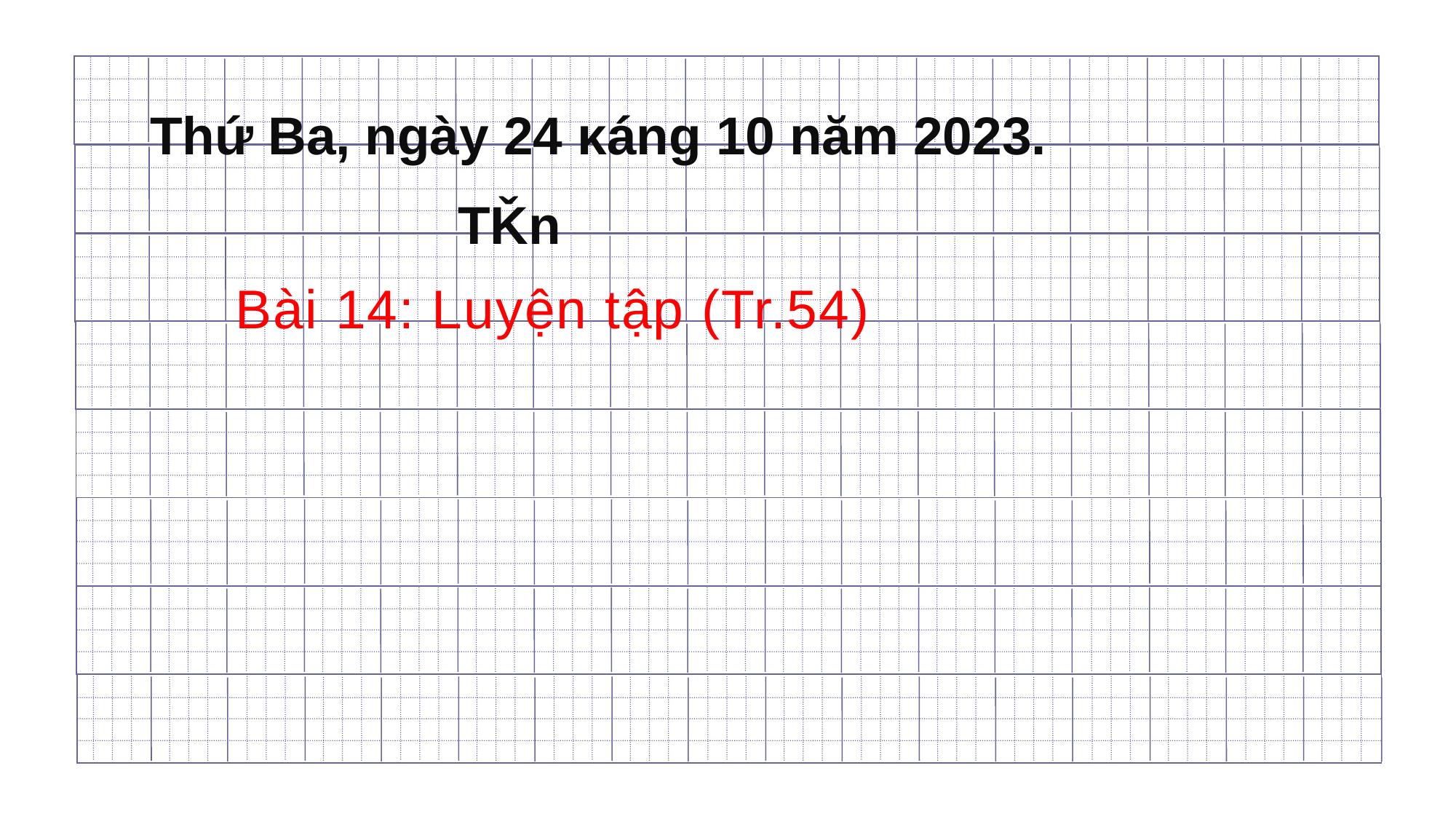

Thứ Ba, ngày 24 κáng 10 năm 2023.
 TǨn
Bài 14: Luyện tập (Tr.54)